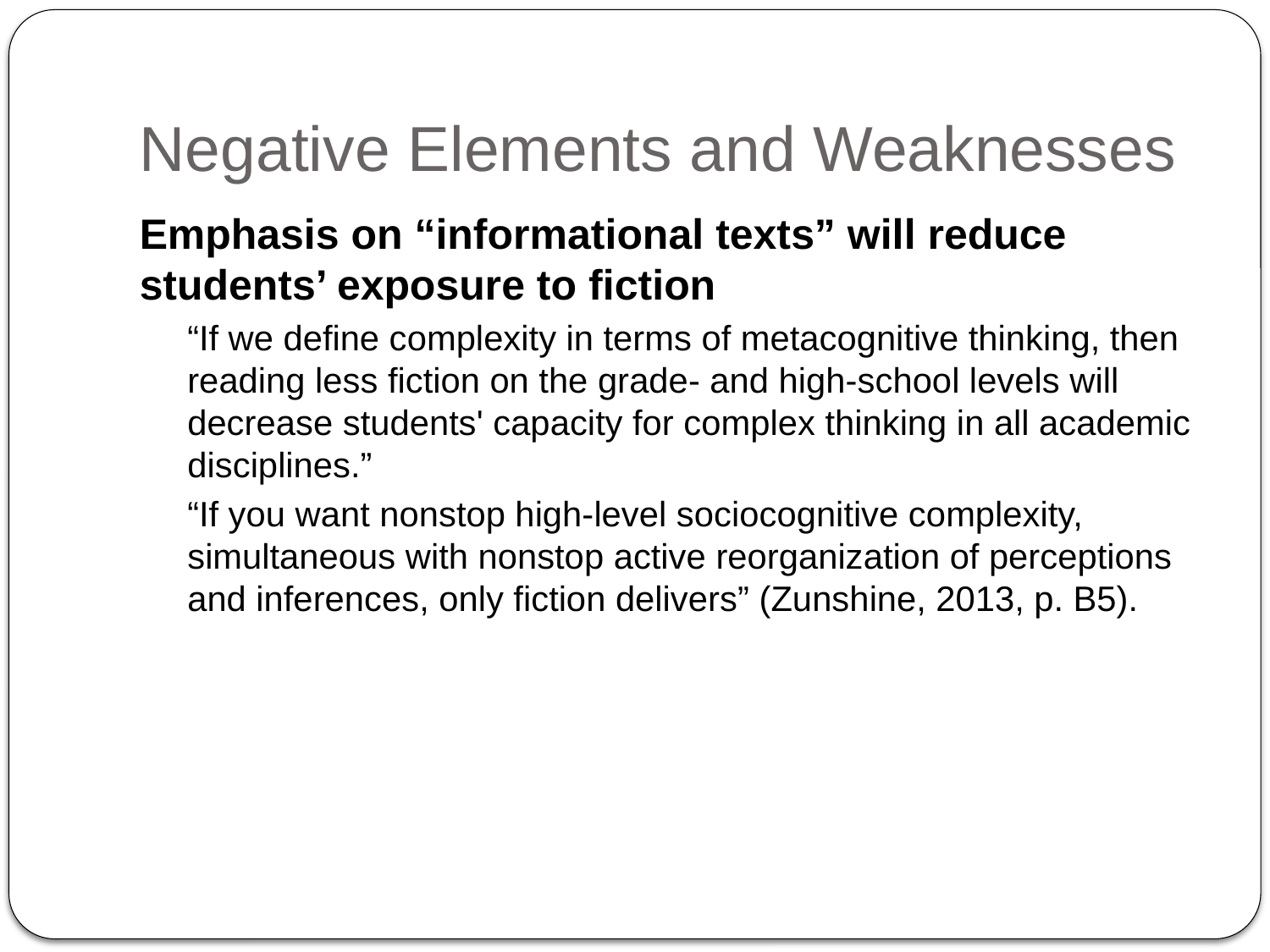

# Negative Elements and Weaknesses
Emphasis on “informational texts” will reduce students’ exposure to fiction
“If we define complexity in terms of metacognitive thinking, then reading less fiction on the grade- and high-school levels will decrease students' capacity for complex thinking in all academic disciplines.”
“If you want nonstop high-level sociocognitive complexity, simultaneous with nonstop active reorganization of perceptions and inferences, only fiction delivers” (Zunshine, 2013, p. B5).